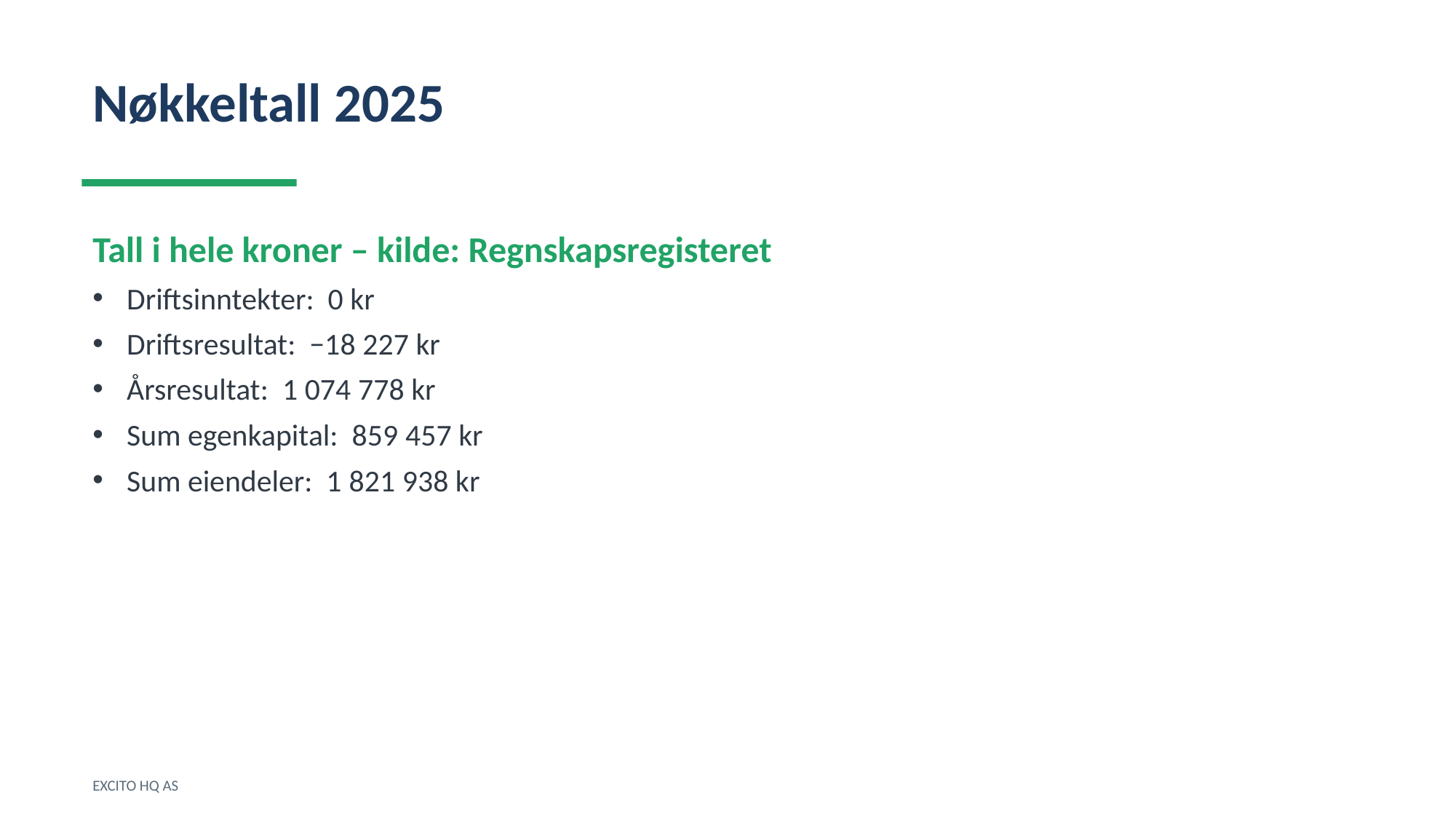

Nøkkeltall 2025

Tall i hele kroner – kilde: Regnskapsregisteret
Driftsinntekter:  0 kr
Driftsresultat:  −18 227 kr
Årsresultat:  1 074 778 kr
Sum egenkapital:  859 457 kr
Sum eiendeler:  1 821 938 kr
EXCITO HQ AS